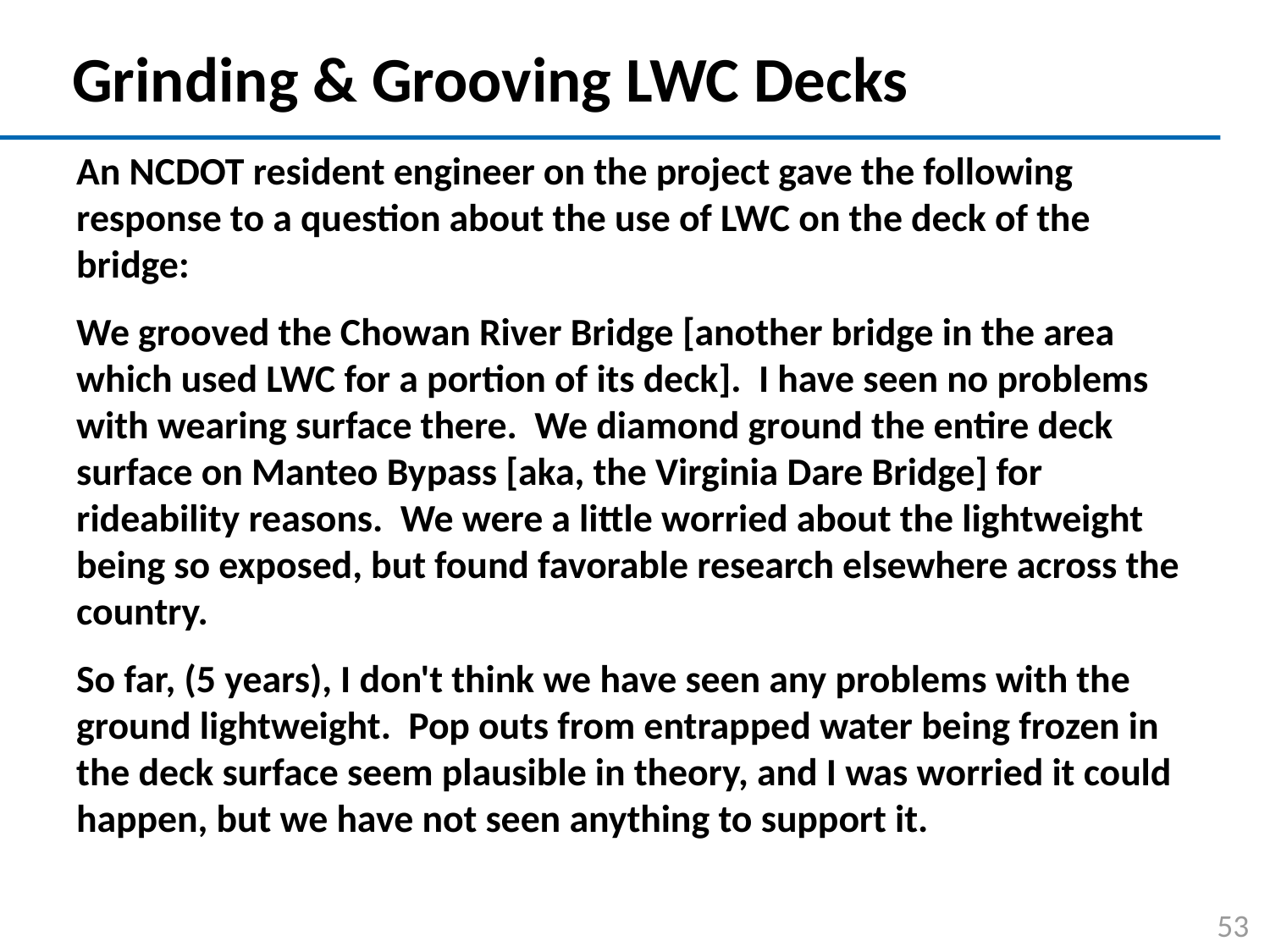

# Grinding & Grooving LWC Decks
An NCDOT resident engineer on the project gave the following response to a question about the use of LWC on the deck of the bridge:
We grooved the Chowan River Bridge [another bridge in the area which used LWC for a portion of its deck].  I have seen no problems with wearing surface there.  We diamond ground the entire deck surface on Manteo Bypass [aka, the Virginia Dare Bridge] for rideability reasons.  We were a little worried about the lightweight being so exposed, but found favorable research elsewhere across the country.
So far, (5 years), I don't think we have seen any problems with the ground lightweight.  Pop outs from entrapped water being frozen in the deck surface seem plausible in theory, and I was worried it could happen, but we have not seen anything to support it.